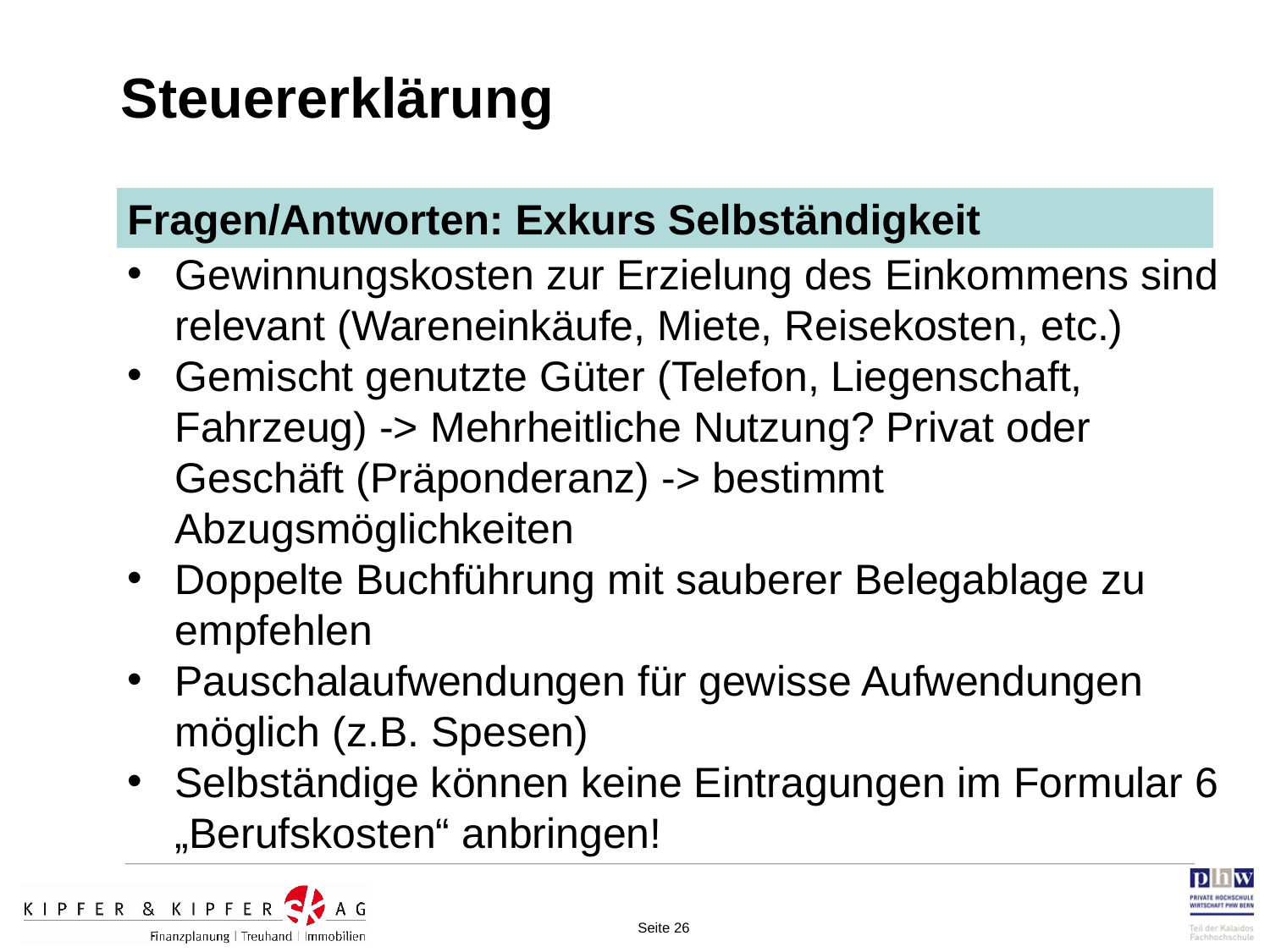

Steuererklärung
Fragen/Antworten: Exkurs Selbständigkeit

Gewinnungskosten zur Erzielung des Einkommens sind relevant (Wareneinkäufe, Miete, Reisekosten, etc.)
Gemischt genutzte Güter (Telefon, Liegenschaft, Fahrzeug) -> Mehrheitliche Nutzung? Privat oder Geschäft (Präponderanz) -> bestimmt Abzugsmöglichkeiten
Doppelte Buchführung mit sauberer Belegablage zu empfehlen
Pauschalaufwendungen für gewisse Aufwendungen möglich (z.B. Spesen)
Selbständige können keine Eintragungen im Formular 6 „Berufskosten“ anbringen!
Seite 26